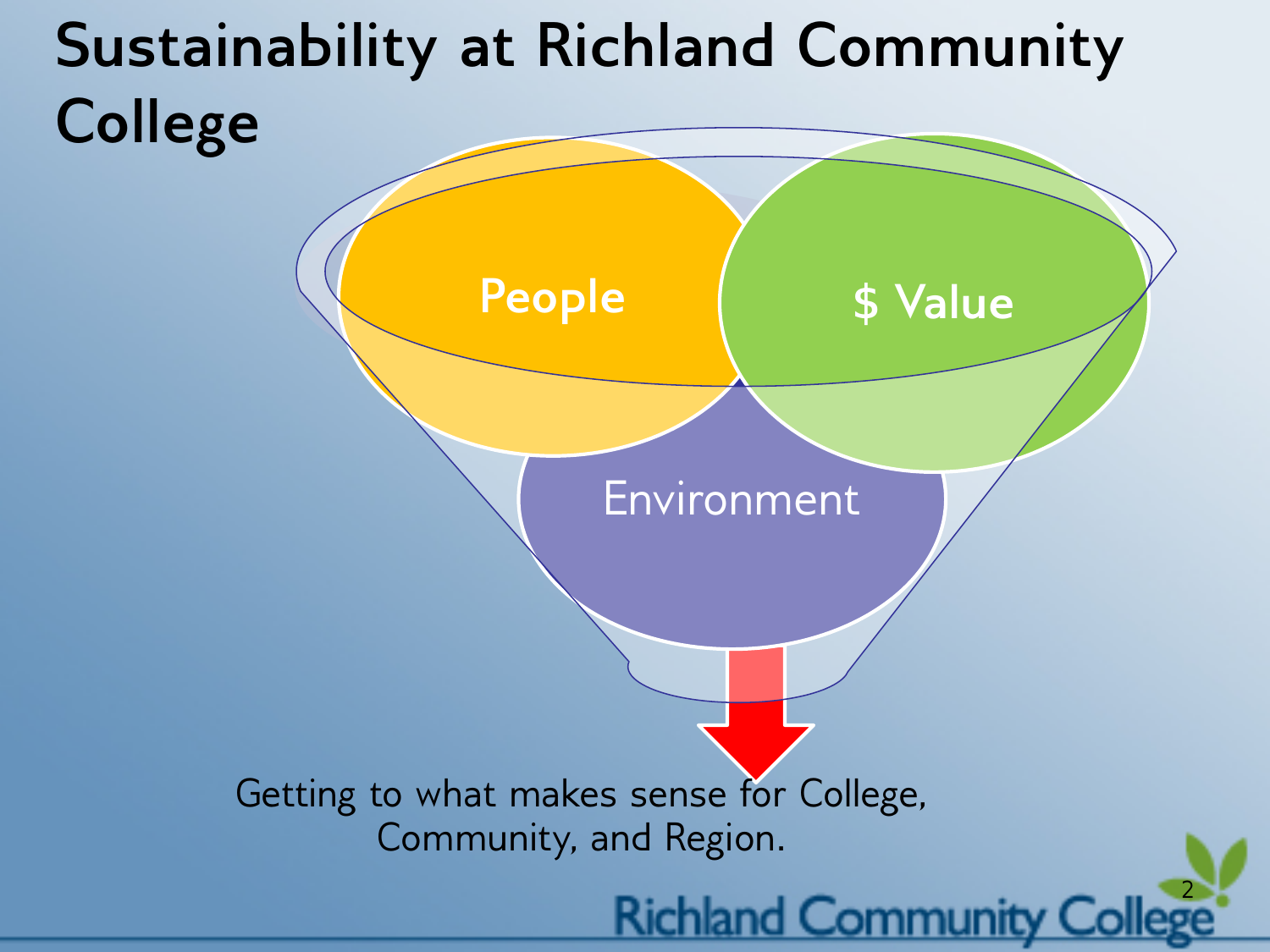

# Sustainability at Richland Community College
Getting to what makes sense for College, Community, and Region.
Environment
People
$ Value
2